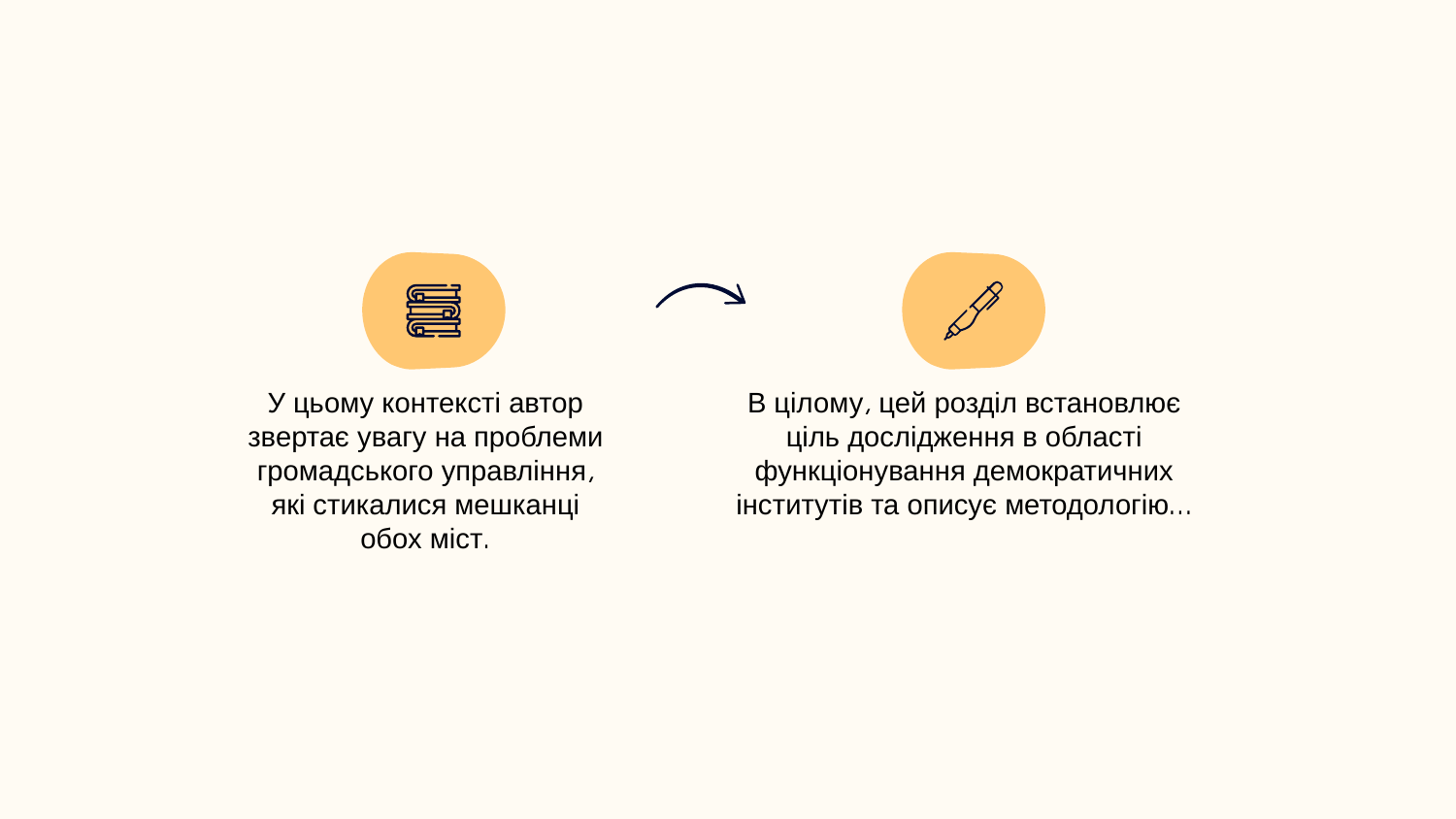

# C H A P T E R 2

У цьому контексті автор звертає увагу на проблеми громадського управління, які стикалися мешканці обох міст.
В цілому, цей розділ встановлює ціль дослідження в області функціонування демократичних інститутів та описує методологію…